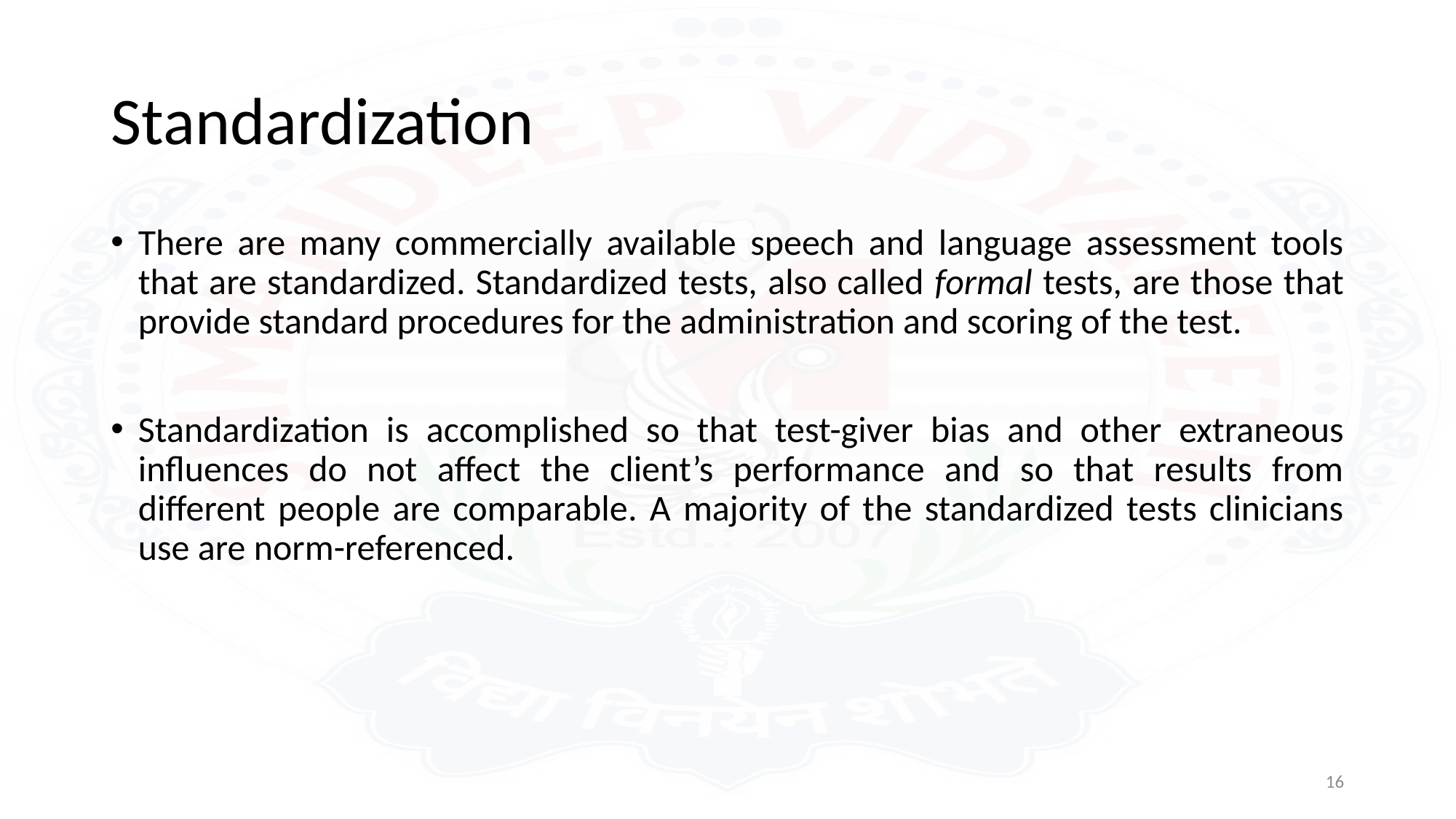

# Standardization
There are many commercially available speech and language assessment tools that are standardized. Standardized tests, also called formal tests, are those that provide standard procedures for the administration and scoring of the test.

Standardization is accomplished so that test-giver bias and other extraneous influences do not affect the client’s performance and so that results from different people are comparable. A majority of the standardized tests clinicians use are norm-referenced.
16